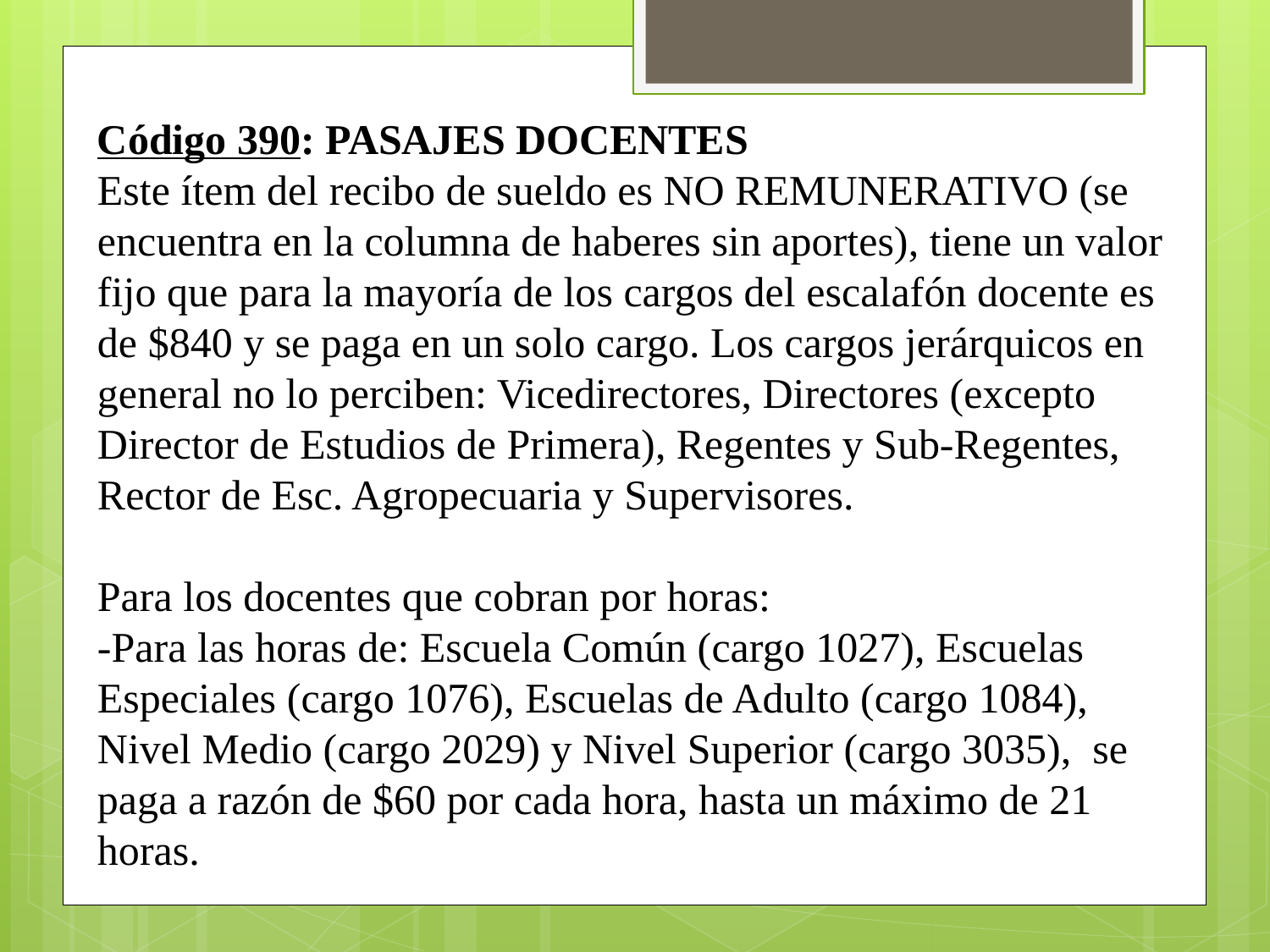

Código 390: PASAJES DOCENTES
Este ítem del recibo de sueldo es NO REMUNERATIVO (se encuentra en la columna de haberes sin aportes), tiene un valor fijo que para la mayoría de los cargos del escalafón docente es de $840 y se paga en un solo cargo. Los cargos jerárquicos en general no lo perciben: Vicedirectores, Directores (excepto Director de Estudios de Primera), Regentes y Sub-Regentes, Rector de Esc. Agropecuaria y Supervisores.

Para los docentes que cobran por horas:
-Para las horas de: Escuela Común (cargo 1027), Escuelas Especiales (cargo 1076), Escuelas de Adulto (cargo 1084), Nivel Medio (cargo 2029) y Nivel Superior (cargo 3035),  se paga a razón de $60 por cada hora, hasta un máximo de 21 horas.